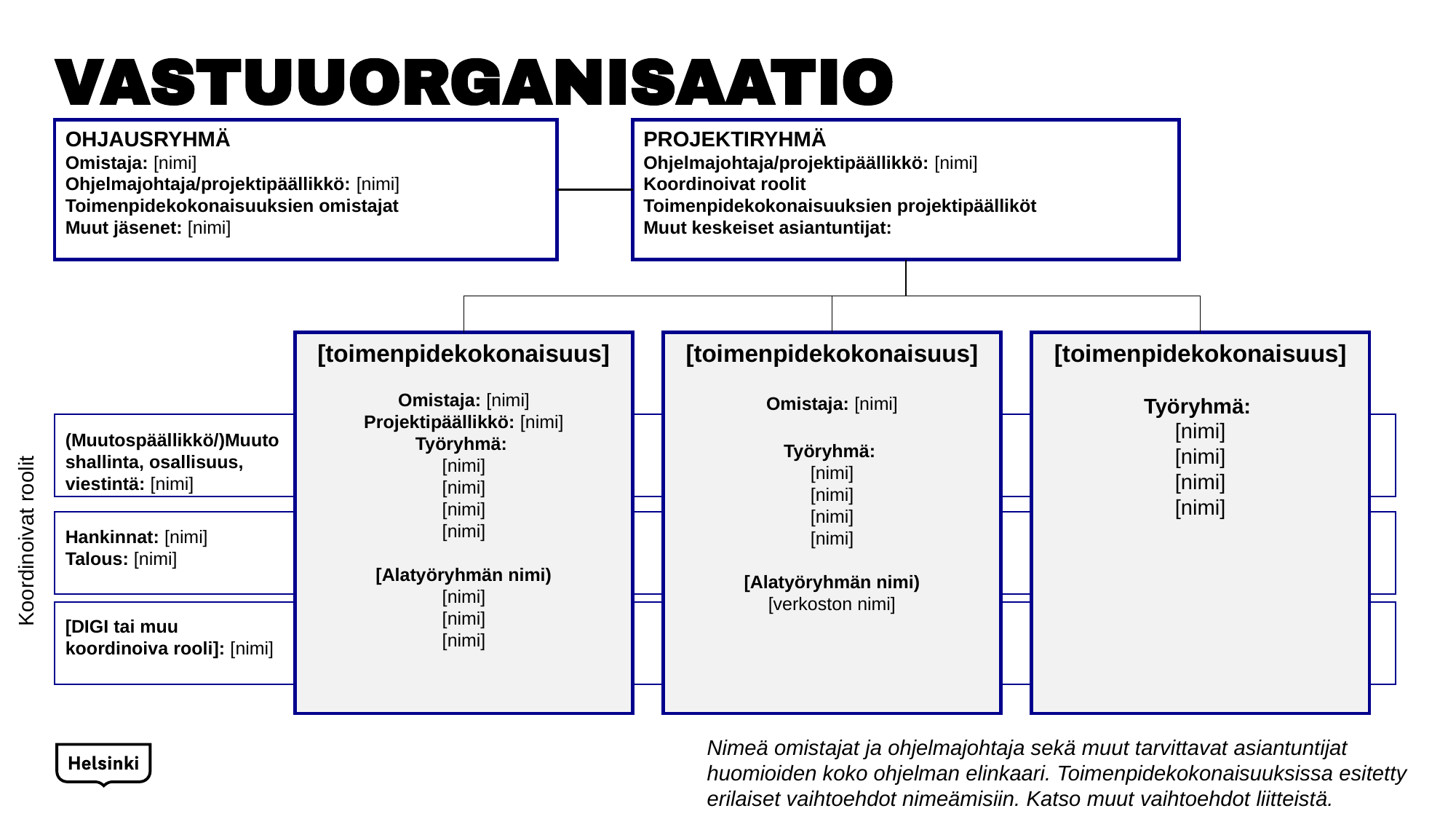

# VASTUUORGANISAATIO
OHJAUSRYHMÄ
Omistaja: [nimi]
Ohjelmajohtaja/projektipäällikkö: [nimi]
Toimenpidekokonaisuuksien omistajat
Muut jäsenet: [nimi]
PROJEKTIRYHMÄ
Ohjelmajohtaja/projektipäällikkö: [nimi]
Koordinoivat roolit
Toimenpidekokonaisuuksien projektipäälliköt
Muut keskeiset asiantuntijat:

[toimenpidekokonaisuus]

Omistaja: [nimi]
Projektipäällikkö: [nimi]
Työryhmä:
[nimi]
[nimi]
[nimi]
[nimi]

[Alatyöryhmän nimi)
[nimi]
[nimi]
[nimi]

[toimenpidekokonaisuus]

Omistaja: [nimi]

Työryhmä:
[nimi]
[nimi]
[nimi]
[nimi]

[Alatyöryhmän nimi)
[verkoston nimi]
[toimenpidekokonaisuus]

Työryhmä:
[nimi]
[nimi]
[nimi]
[nimi]

Koordinoivat roolit

(Muutospäällikkö/)Muutoshallinta, osallisuus, viestintä: [nimi]

Hankinnat: [nimi]
Talous: [nimi]

[DIGI tai muu koordinoiva rooli]: [nimi]
Nimeä omistajat ja ohjelmajohtaja sekä muut tarvittavat asiantuntijat huomioiden koko ohjelman elinkaari. Toimenpidekokonaisuuksissa esitetty erilaiset vaihtoehdot nimeämisiin. Katso muut vaihtoehdot liitteistä.